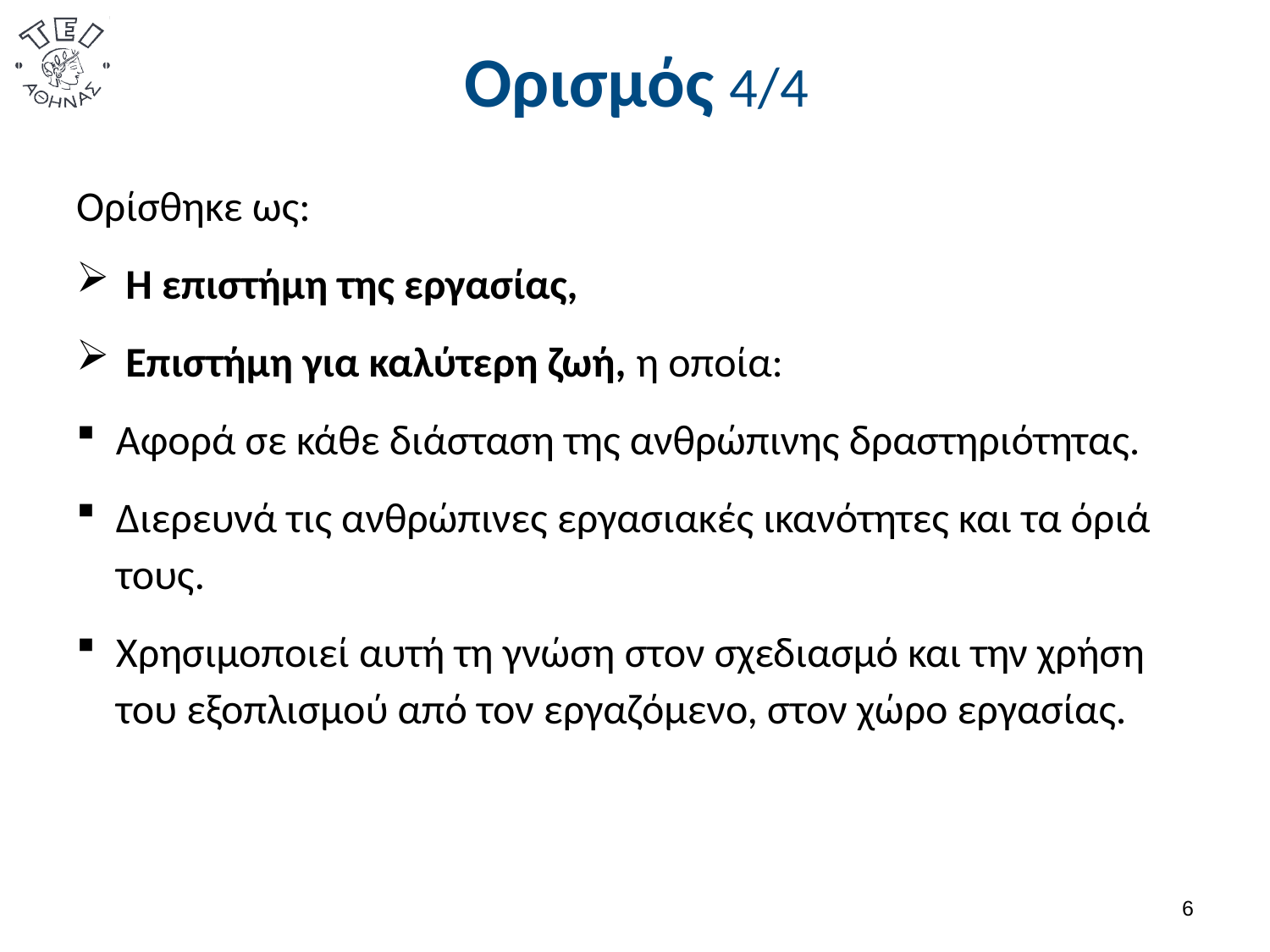

# Ορισμός 4/4
Ορίσθηκε ως:
Η επιστήμη της εργασίας,
Επιστήμη για καλύτερη ζωή, η οποία:
Αφορά σε κάθε διάσταση της ανθρώπινης δραστηριότητας.
Διερευνά τις ανθρώπινες εργασιακές ικανότητες και τα όριά τους.
Χρησιμοποιεί αυτή τη γνώση στον σχεδιασμό και την χρήση του εξοπλισμού από τον εργαζόμενο, στον χώρο εργασίας.
6